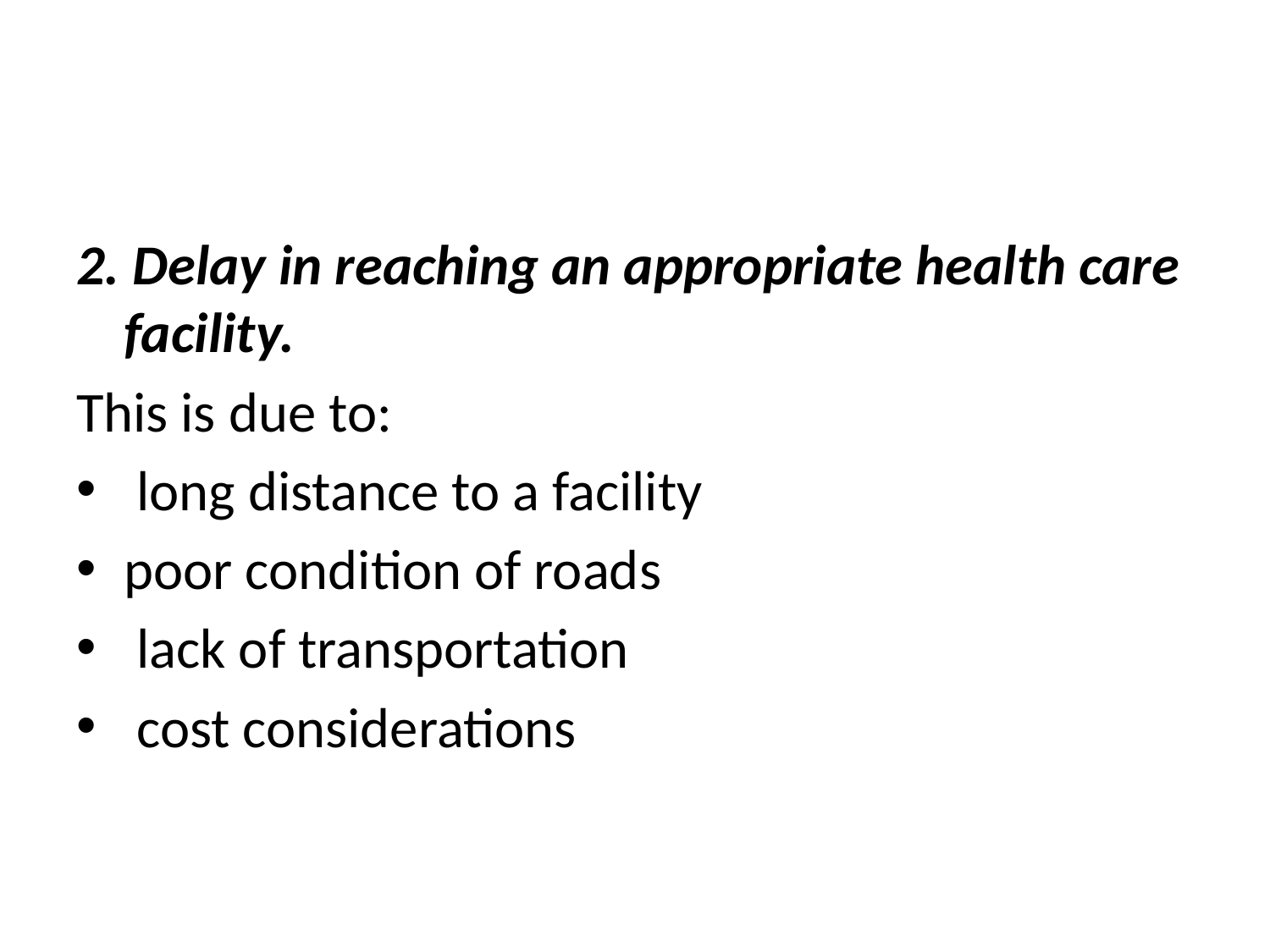

#
2. Delay in reaching an appropriate health care facility.
This is due to:
 long distance to a facility
poor condition of roads
 lack of transportation
 cost considerations